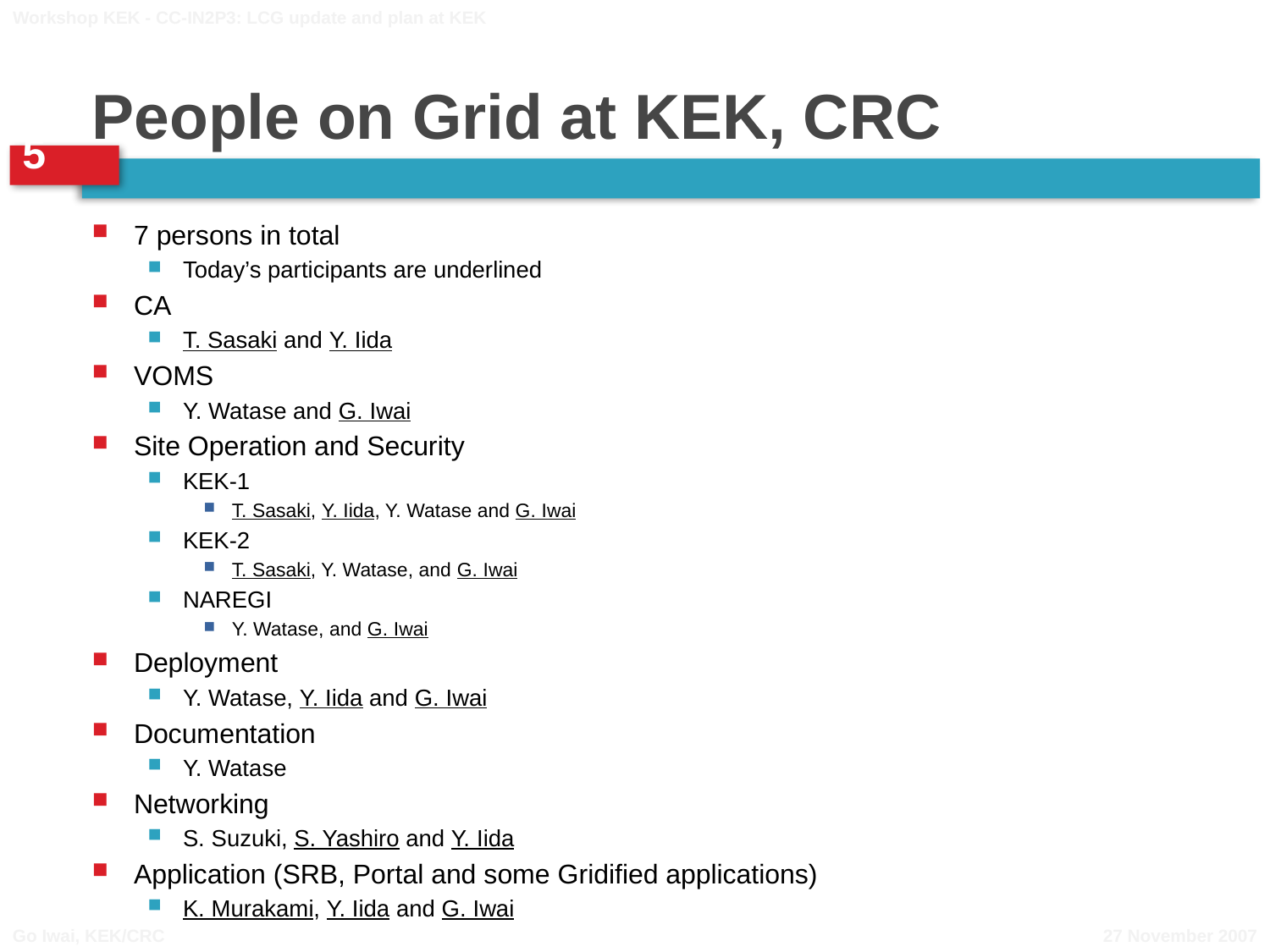

Workshop KEK - CC-IN2P3: LCG update and plan at KEK
# People on Grid at KEK, CRC
7 persons in total
Today’s participants are underlined
CA
T. Sasaki and Y. Iida
VOMS
Y. Watase and G. Iwai
Site Operation and Security
KEK-1
T. Sasaki, Y. Iida, Y. Watase and G. Iwai
KEK-2
T. Sasaki, Y. Watase, and G. Iwai
NAREGI
Y. Watase, and G. Iwai
Deployment
Y. Watase, Y. Iida and G. Iwai
Documentation
Y. Watase
Networking
S. Suzuki, S. Yashiro and Y. Iida
Application (SRB, Portal and some Gridified applications)
K. Murakami, Y. Iida and G. Iwai
27 November 2007